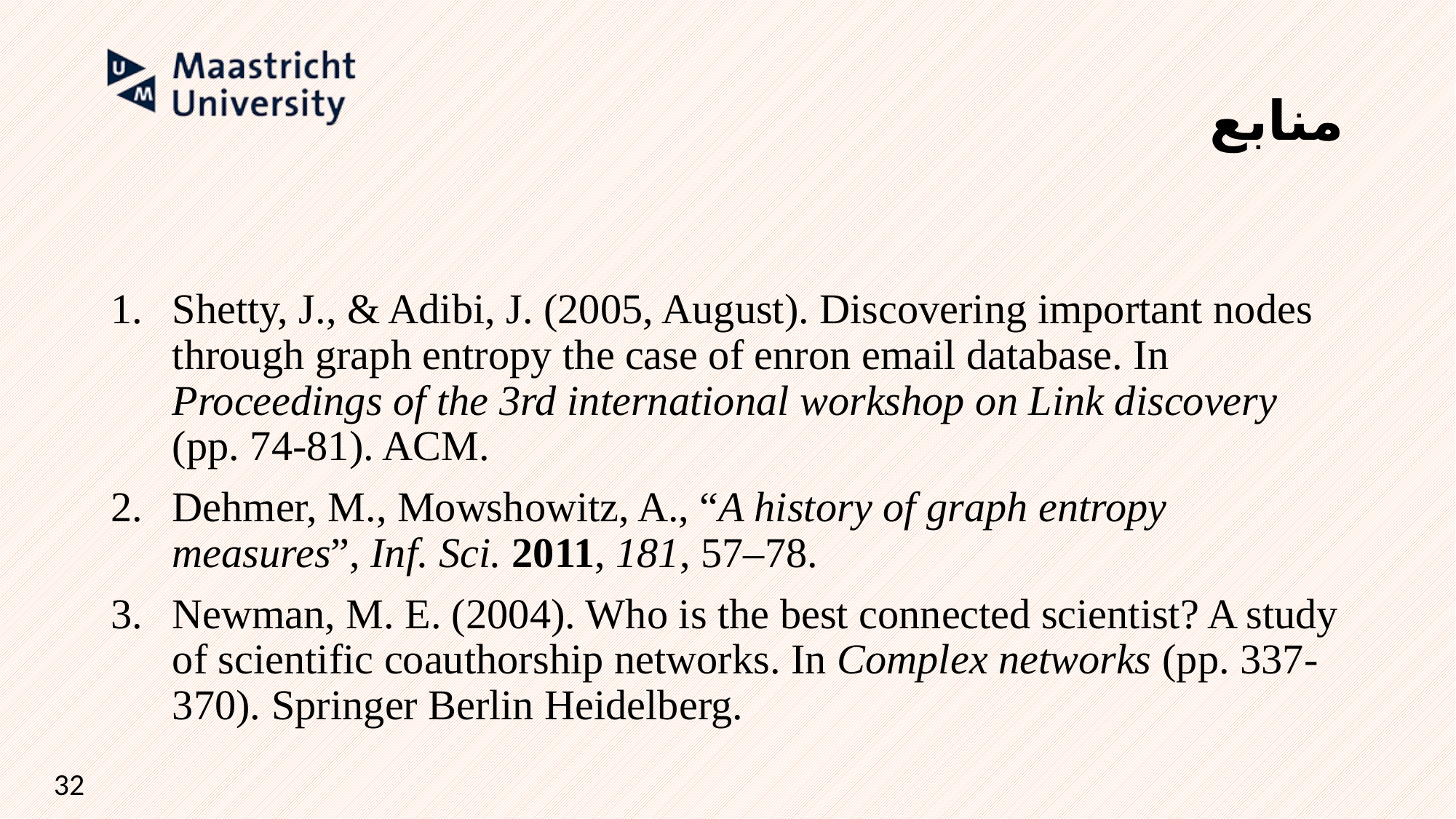

منابع
Shetty, J., & Adibi, J. (2005, August). Discovering important nodes through graph entropy the case of enron email database. In Proceedings of the 3rd international workshop on Link discovery (pp. 74-81). ACM.
Dehmer, M., Mowshowitz, A., “A history of graph entropy measures”, Inf. Sci. 2011, 181, 57–78.
Newman, M. E. (2004). Who is the best connected scientist? A study of scientific coauthorship networks. In Complex networks (pp. 337-370). Springer Berlin Heidelberg.

32